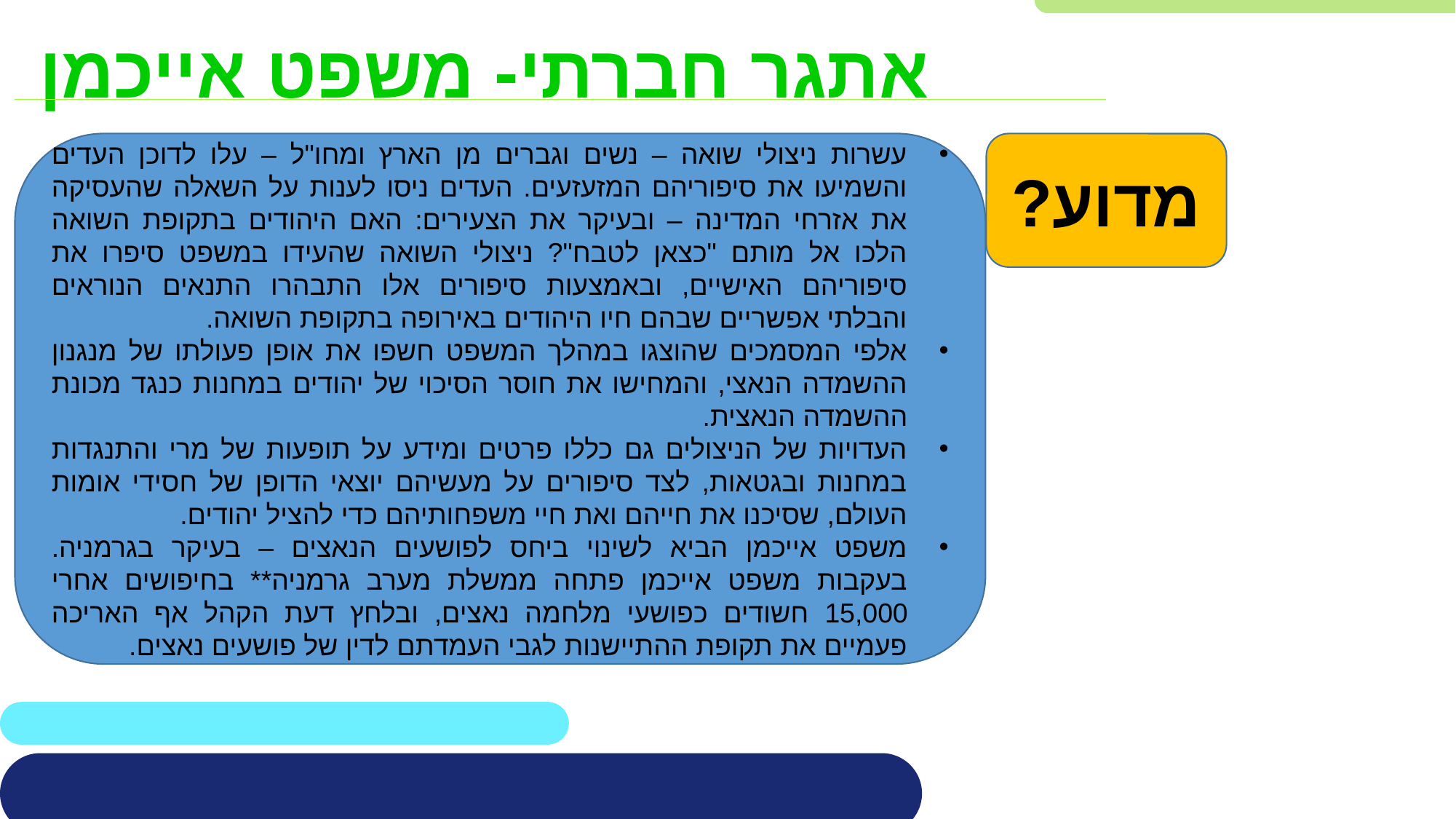

אתגר חברתי- משפט אייכמן

עשרות ניצולי שואה – נשים וגברים מן הארץ ומחו"ל – עלו לדוכן העדים והשמיעו את סיפוריהם המזעזעים. העדים ניסו לענות על השאלה שהעסיקה את אזרחי המדינה – ובעיקר את הצעירים: האם היהודים בתקופת השואה הלכו אל מותם "כצאן לטבח"? ניצולי השואה שהעידו במשפט סיפרו את סיפוריהם האישיים, ובאמצעות סיפורים אלו התבהרו התנאים הנוראים והבלתי אפשריים שבהם חיו היהודים באירופה בתקופת השואה.
אלפי המסמכים שהוצגו במהלך המשפט חשפו את אופן פעולתו של מנגנון ההשמדה הנאצי, והמחישו את חוסר הסיכוי של יהודים במחנות כנגד מכונת ההשמדה הנאצית.
העדויות של הניצולים גם כללו פרטים ומידע על תופעות של מרי והתנגדות במחנות ובגטאות, לצד סיפורים על מעשיהם יוצאי הדופן של חסידי אומות העולם, שסיכנו את חייהם ואת חיי משפחותיהם כדי להציל יהודים.
משפט אייכמן הביא לשינוי ביחס לפושעים הנאצים – בעיקר בגרמניה. בעקבות משפט אייכמן פתחה ממשלת מערב גרמניה** בחיפושים אחרי 15,000 חשודים כפושעי מלחמה נאצים, ובלחץ דעת הקהל אף האריכה פעמיים את תקופת ההתיישנות לגבי העמדתם לדין של פושעים נאצים.
מדוע?